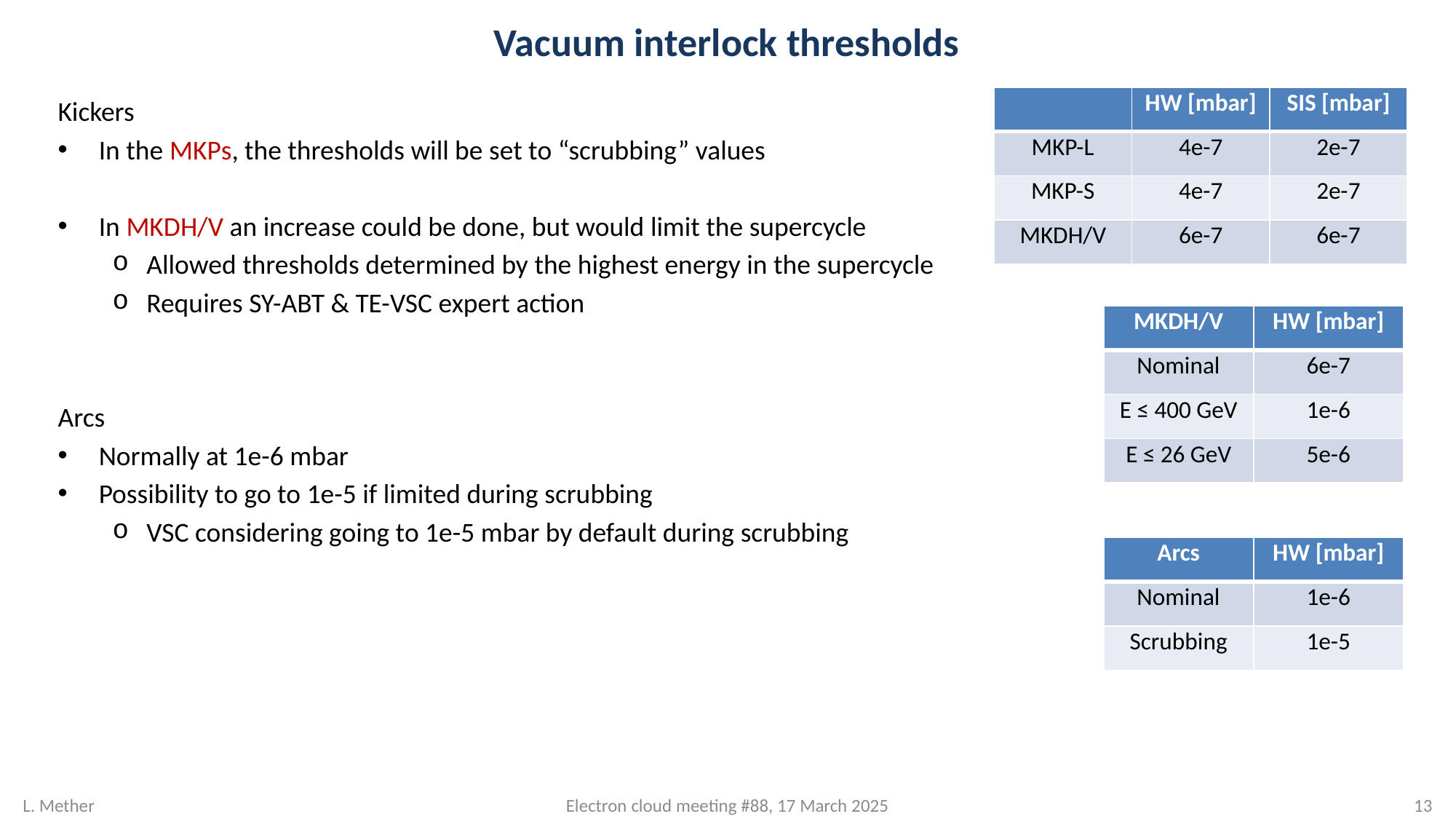

# Vacuum interlock thresholds
|  | HW [mbar] | SIS [mbar] |
| --- | --- | --- |
| MKP-L | 4e-7 | 2e-7 |
| MKP-S | 4e-7 | 2e-7 |
| MKDH/V | 6e-7 | 6e-7 |
Kickers
In the MKPs, the thresholds will be set to “scrubbing” values

In MKDH/V an increase could be done, but would limit the supercycle
Allowed thresholds determined by the highest energy in the supercycle
Requires SY-ABT & TE-VSC expert action

Arcs
Normally at 1e-6 mbar
Possibility to go to 1e-5 if limited during scrubbing
VSC considering going to 1e-5 mbar by default during scrubbing

| MKDH/V | HW [mbar] |
| --- | --- |
| Nominal | 6e-7 |
| E ≤ 400 GeV | 1e-6 |
| E ≤ 26 GeV | 5e-6 |
| Arcs | HW [mbar] |
| --- | --- |
| Nominal | 1e-6 |
| Scrubbing | 1e-5 |
L. Mether
Electron cloud meeting #88, 17 March 2025
13